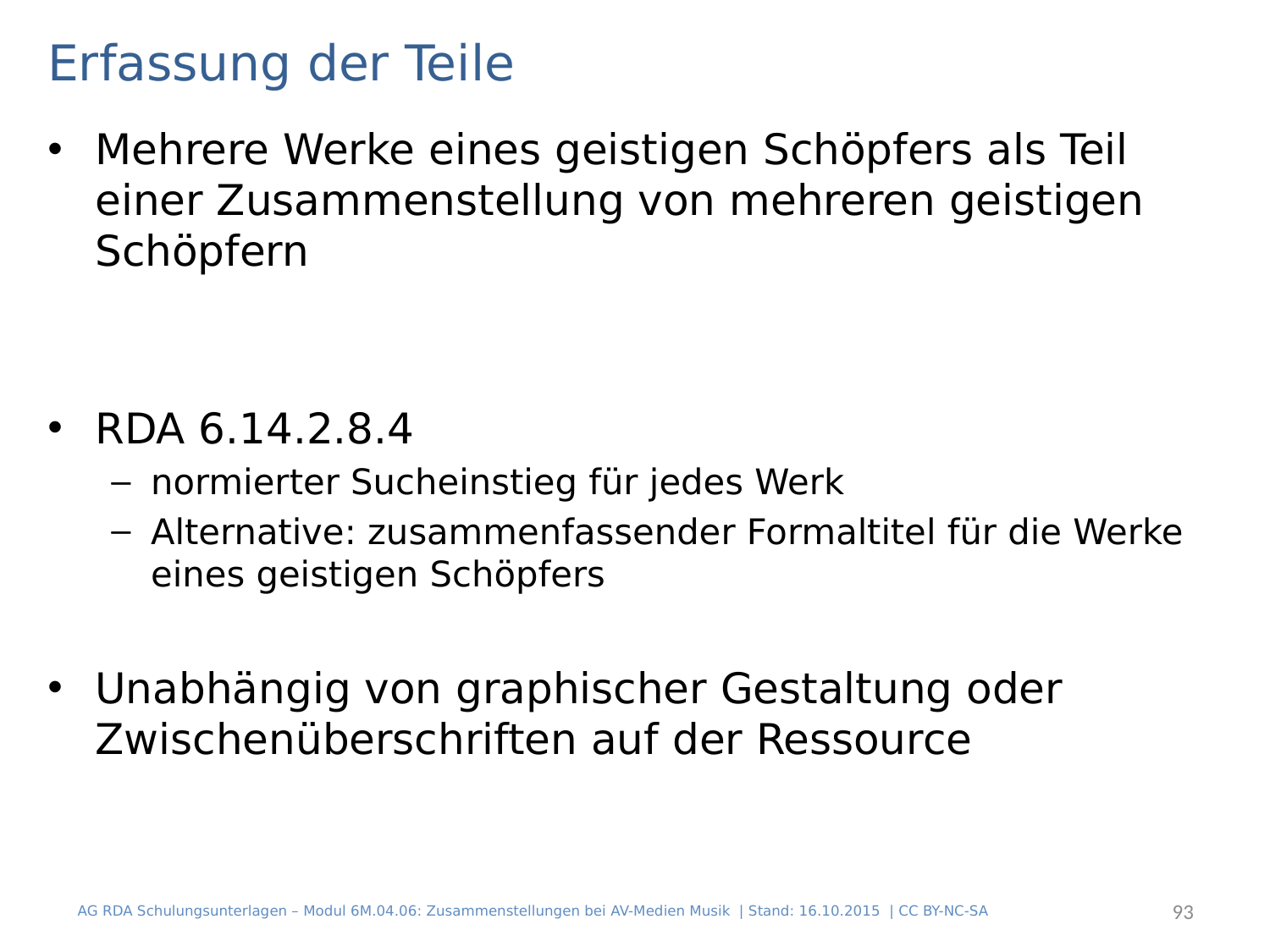

# Erfassung der Teile
Mehrere Werke eines geistigen Schöpfers als Teil einer Zusammenstellung von mehreren geistigen Schöpfern

RDA 6.14.2.8.4
normierter Sucheinstieg für jedes Werk
Alternative: zusammenfassender Formaltitel für die Werke eines geistigen Schöpfers

Unabhängig von graphischer Gestaltung oder Zwischenüberschriften auf der Ressource

AG RDA Schulungsunterlagen – Modul 6M.04.06: Zusammenstellungen bei AV-Medien Musik  | Stand: 16.10.2015  | CC BY-NC-SA
93